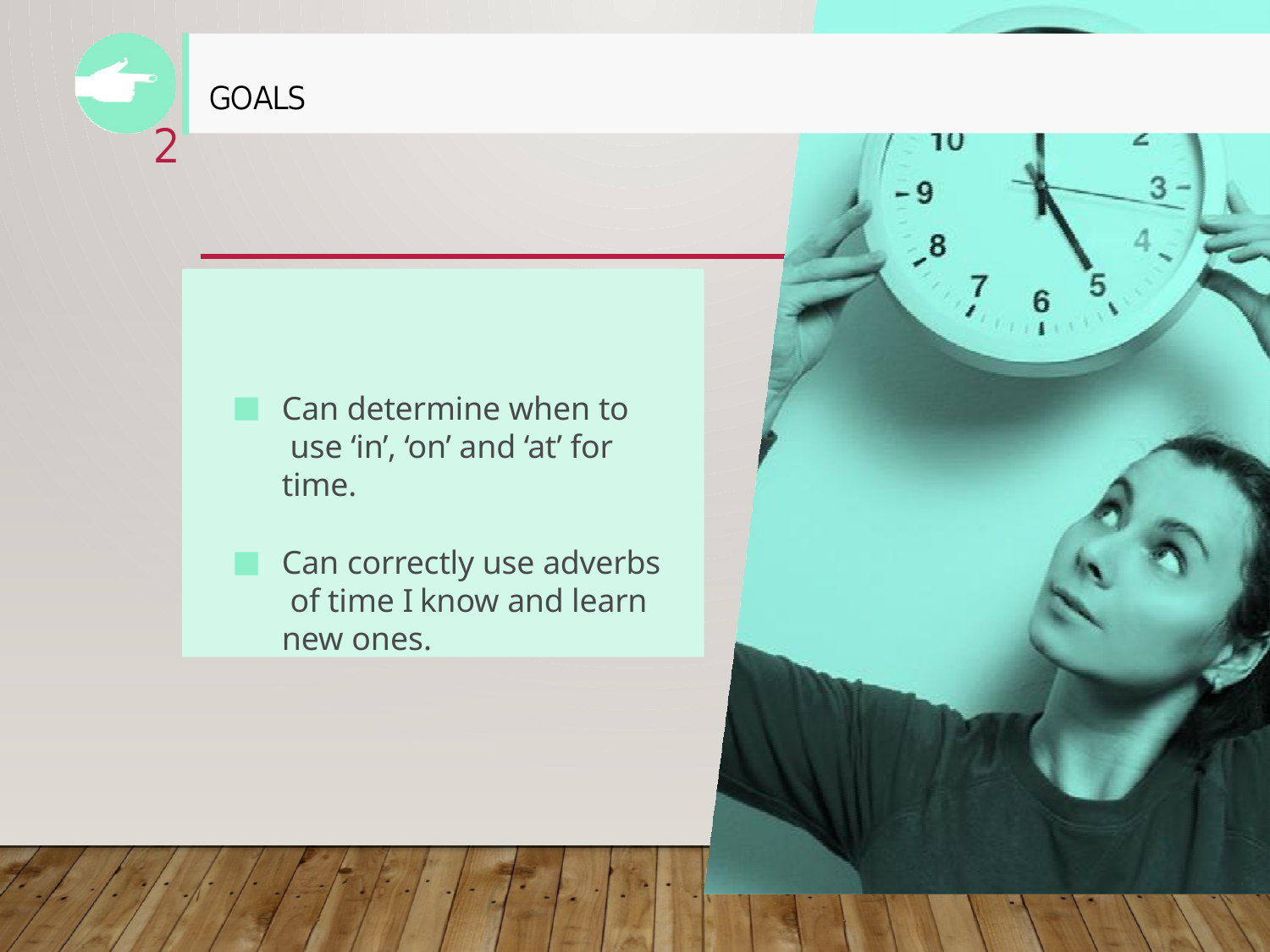

# Goals
2

Can determine when to  use ‘in’, ‘on’ and ‘at’ for  time.

Can correctly use adverbs  of time I know and learn  new ones.